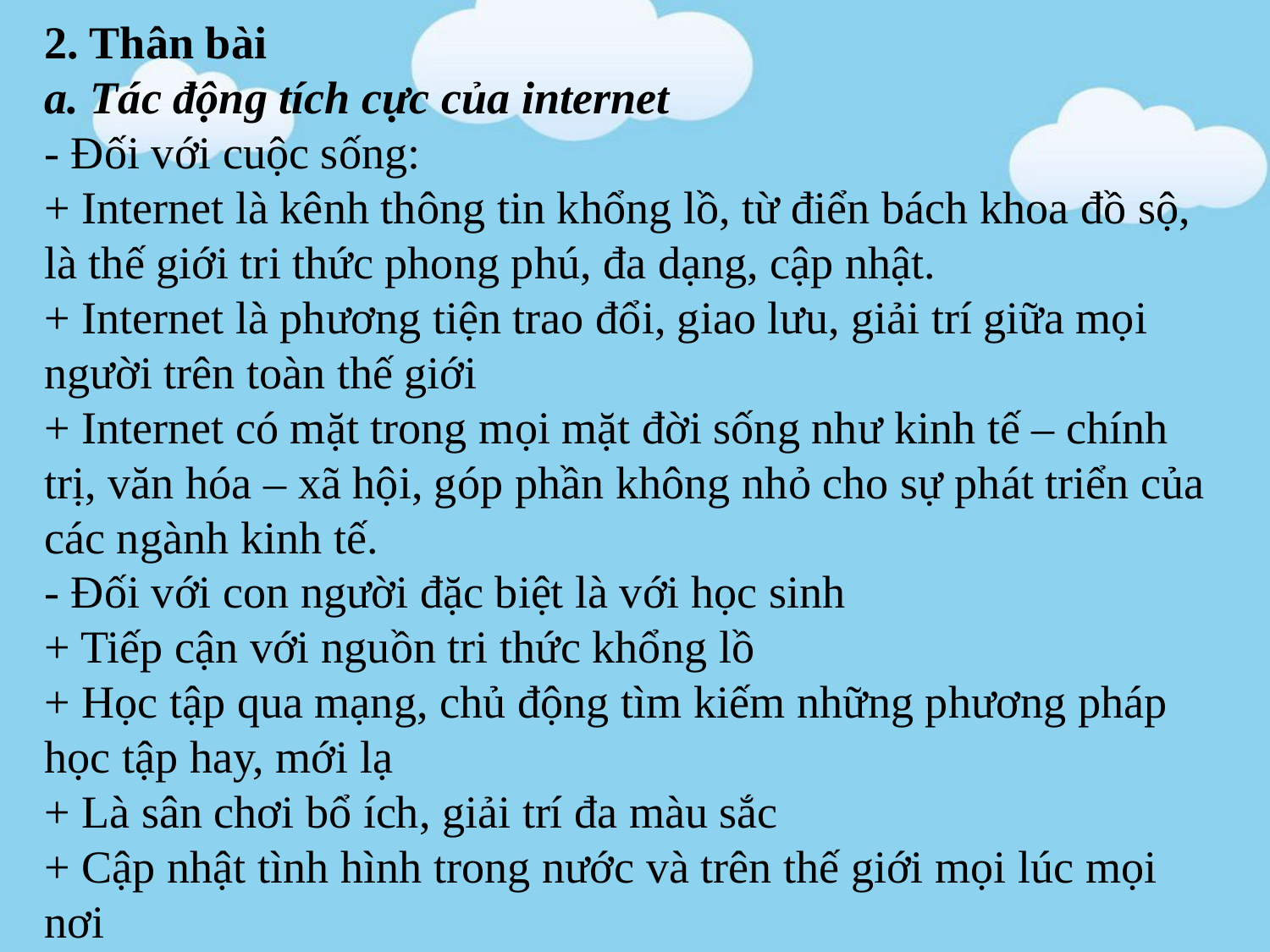

# 2. Thân bài a. Tác động tích cực của internet - Đối với cuộc sống: + Internet là kênh thông tin khổng lồ, từ điển bách khoa đồ sộ, là thế giới tri thức phong phú, đa dạng, cập nhật. + Internet là phương tiện trao đổi, giao lưu, giải trí giữa mọi người trên toàn thế giới + Internet có mặt trong mọi mặt đời sống như kinh tế – chính trị, văn hóa – xã hội, góp phần không nhỏ cho sự phát triển của các ngành kinh tế. - Đối với con người đặc biệt là với học sinh + Tiếp cận với nguồn tri thức khổng lồ + Học tập qua mạng, chủ động tìm kiếm những phương pháp học tập hay, mới lạ + Là sân chơi bổ ích, giải trí đa màu sắc + Cập nhật tình hình trong nước và trên thế giới mọi lúc mọi nơi